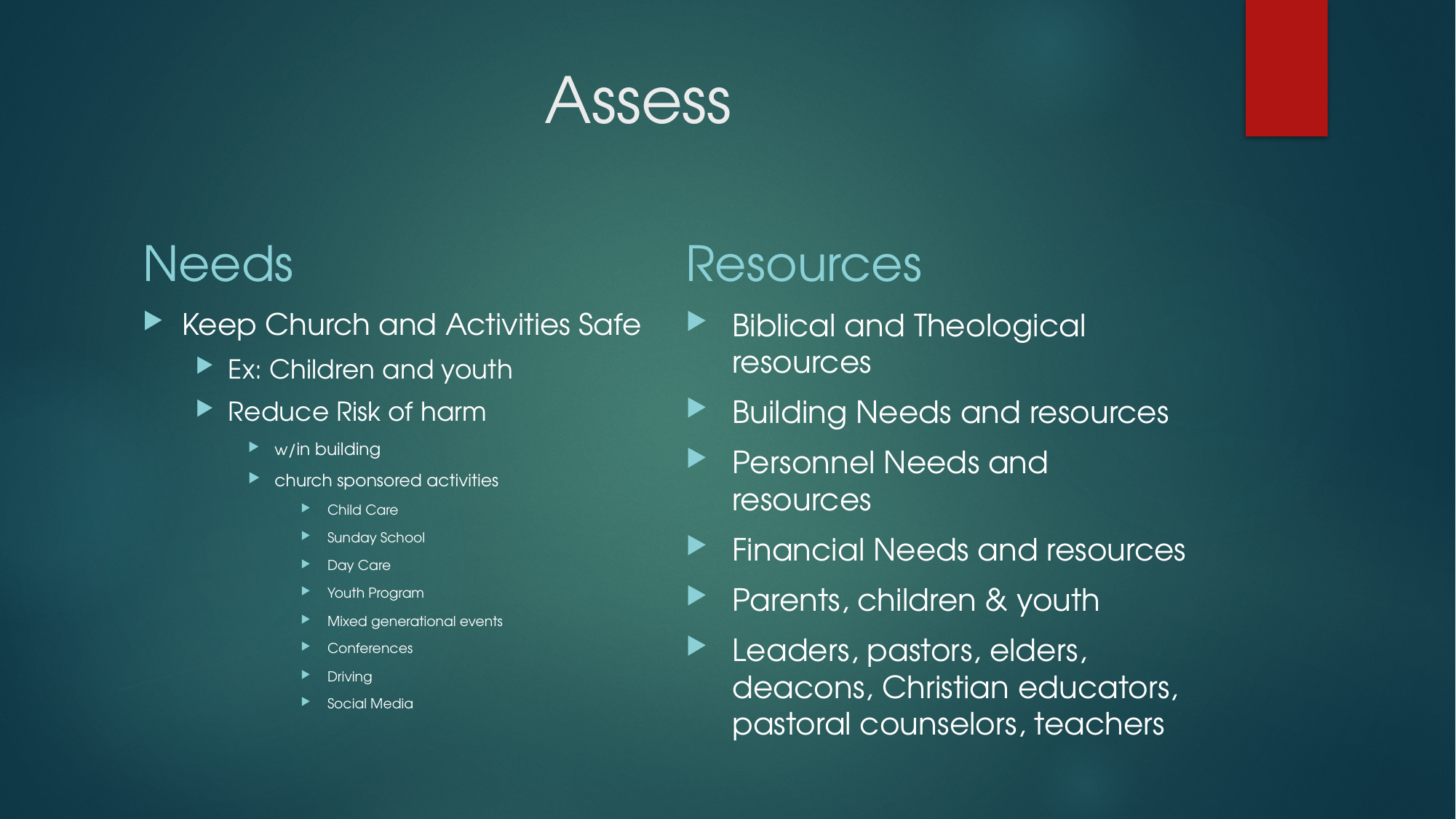

# Assess
Needs
Resources
Keep Church and Activities Safe
Ex: Children and youth
Reduce Risk of harm
w/in building
church sponsored activities
Child Care
Sunday School
Day Care
Youth Program
Mixed generational events
Conferences
Driving
Social Media

Biblical and Theological resources
Building Needs and resources
Personnel Needs and resources
Financial Needs and resources
Parents, children & youth
Leaders, pastors, elders, deacons, Christian educators, pastoral counselors, teachers